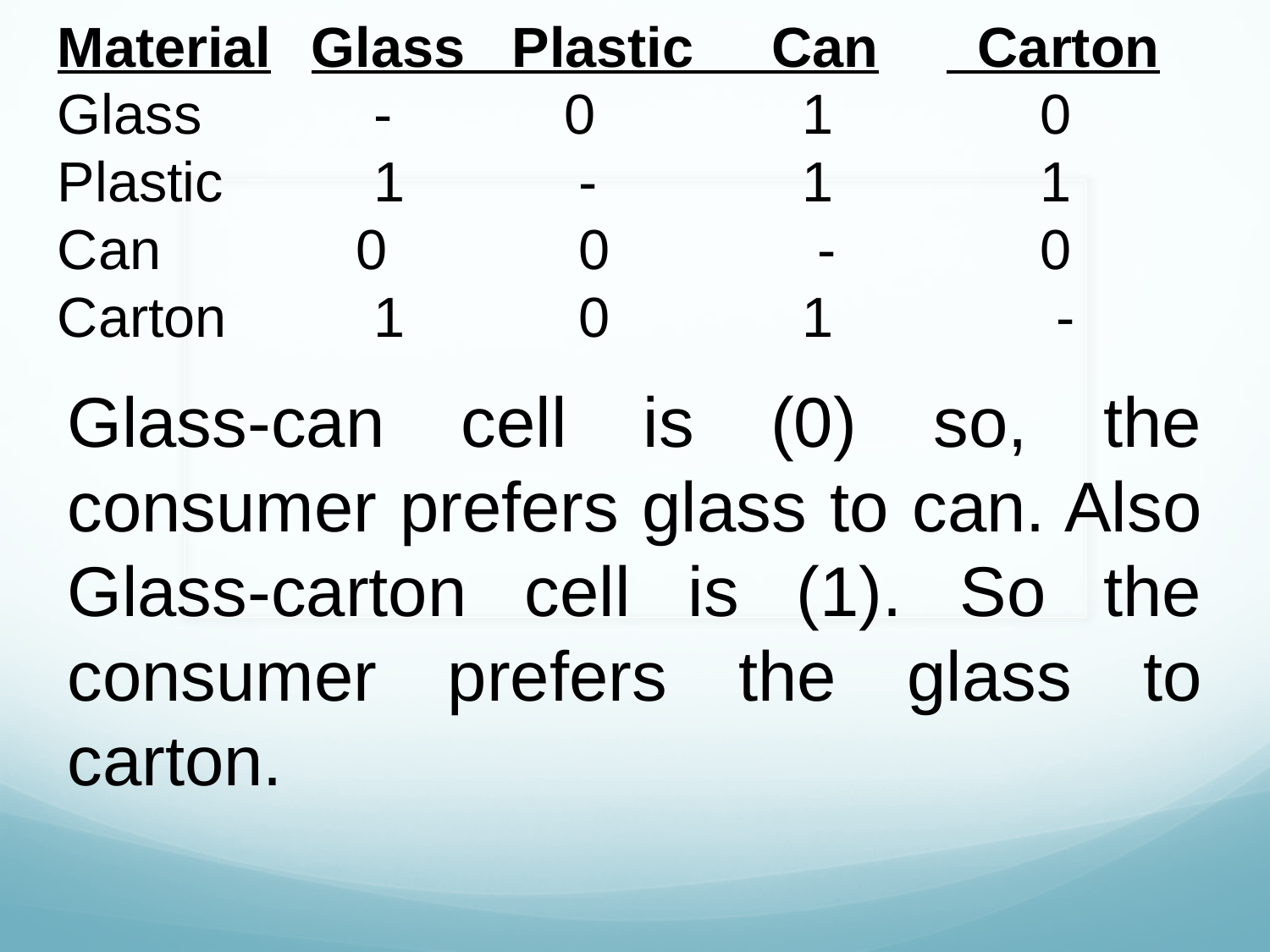

Material	Glass   Plastic     Can	  Carton
Glass	    -           0	       1	      0
Plastic	    1	         -	       1	      1
Can	           0	         0	        -	      0
Carton	    1	         0	       1	       -

Glass-can cell is (0) so, the consumer prefers glass to can. Also Glass-carton cell is (1). So the consumer prefers the glass to carton.